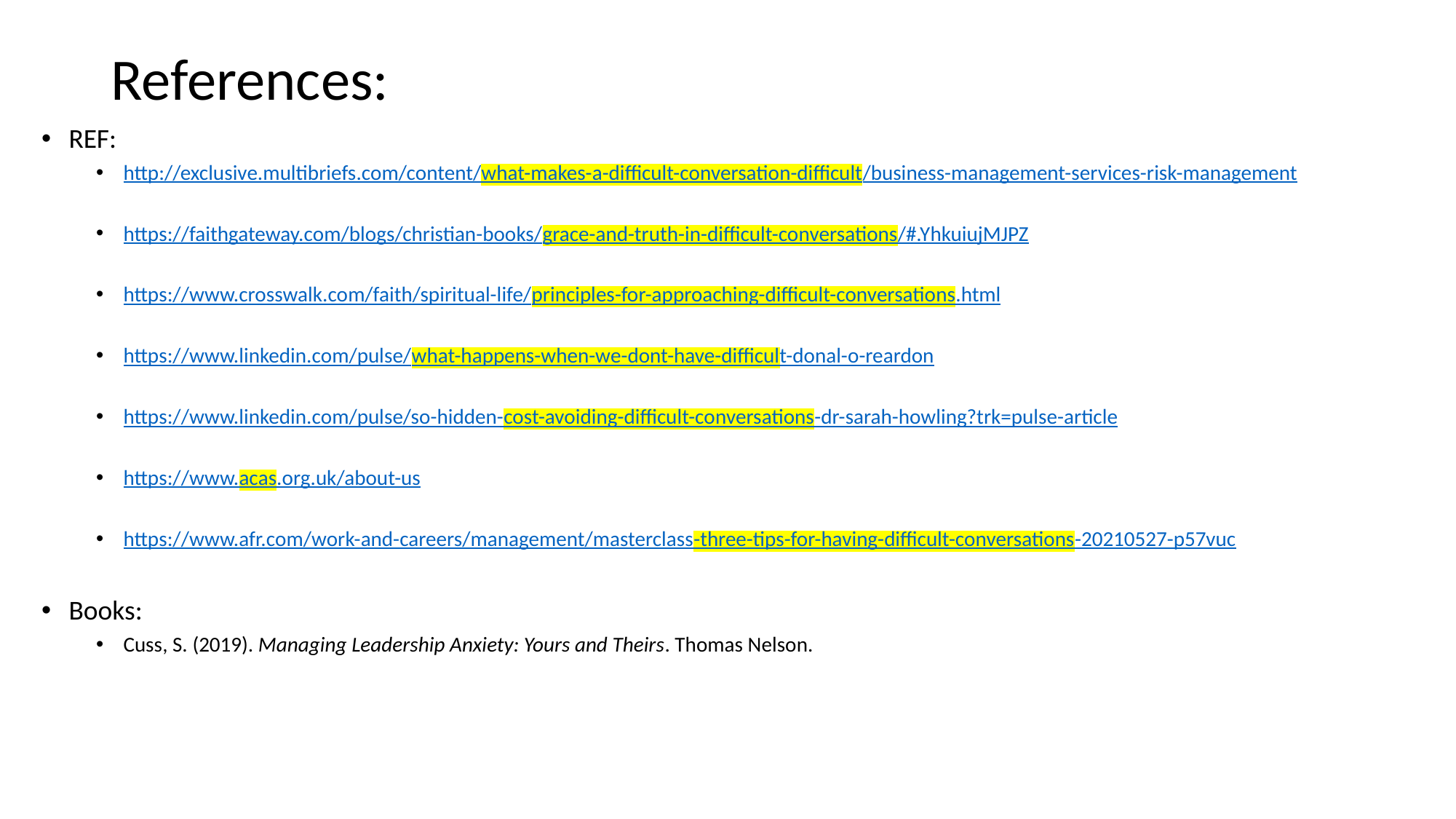

# References:
REF:
http://exclusive.multibriefs.com/content/what-makes-a-difficult-conversation-difficult/business-management-services-risk-management

https://faithgateway.com/blogs/christian-books/grace-and-truth-in-difficult-conversations/#.YhkuiujMJPZ

https://www.crosswalk.com/faith/spiritual-life/principles-for-approaching-difficult-conversations.html

https://www.linkedin.com/pulse/what-happens-when-we-dont-have-difficult-donal-o-reardon

https://www.linkedin.com/pulse/so-hidden-cost-avoiding-difficult-conversations-dr-sarah-howling?trk=pulse-article

https://www.acas.org.uk/about-us

https://www.afr.com/work-and-careers/management/masterclass-three-tips-for-having-difficult-conversations-20210527-p57vuc

Books:
Cuss, S. (2019). Managing Leadership Anxiety: Yours and Theirs. Thomas Nelson.